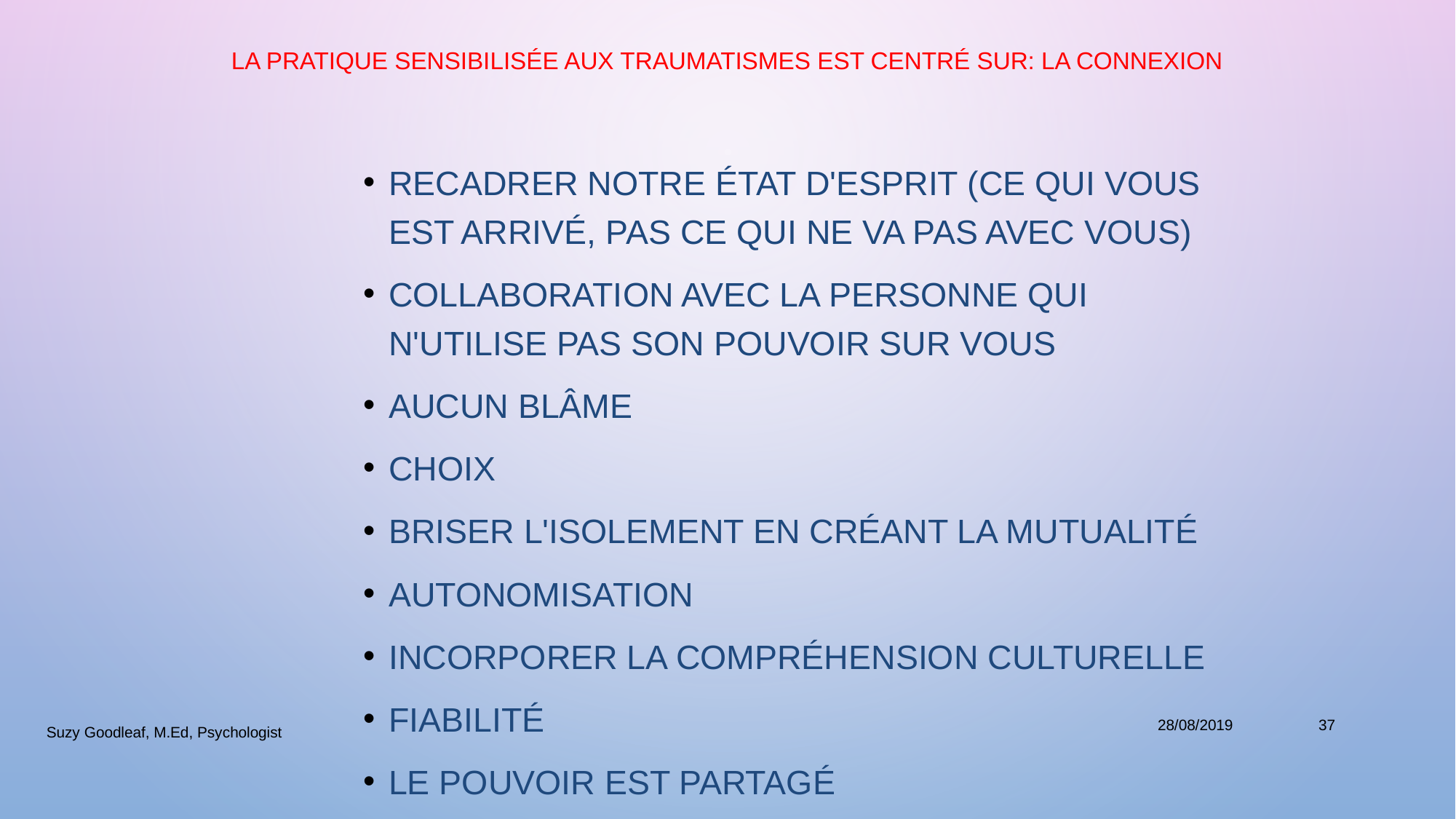

# la pratique sensibilisée aux traumatismes est centré sur: la CONNExion
Recadrer notre état d'esprit (ce qui vous est arrivé, pas ce qui ne va pas avec vous)
Collaboration avec la personne qui n'utilise pas son pouvoir sur vous
Aucun blâme
ChoiX
Briser l'isolement en créant la mutualité
Autonomisation
Incorporer la compréhension culturelle
Fiabilité
Le pouvoir est partagé

28/08/2019
37
Suzy Goodleaf, M.Ed, Psychologist